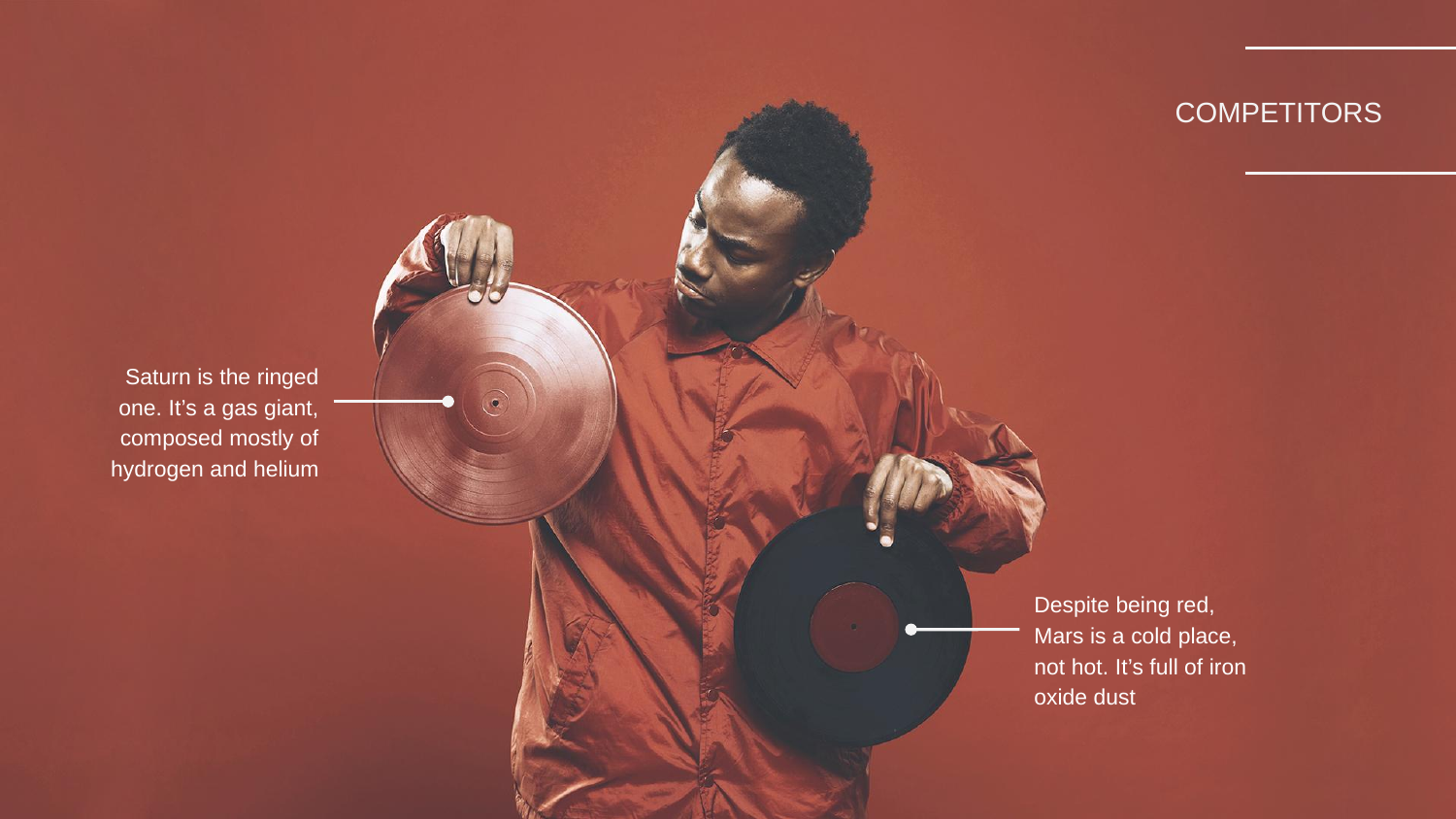

# COMPETITORS
Saturn is the ringed one. It’s a gas giant, composed mostly of hydrogen and helium
Despite being red, Mars is a cold place, not hot. It’s full of iron oxide dust